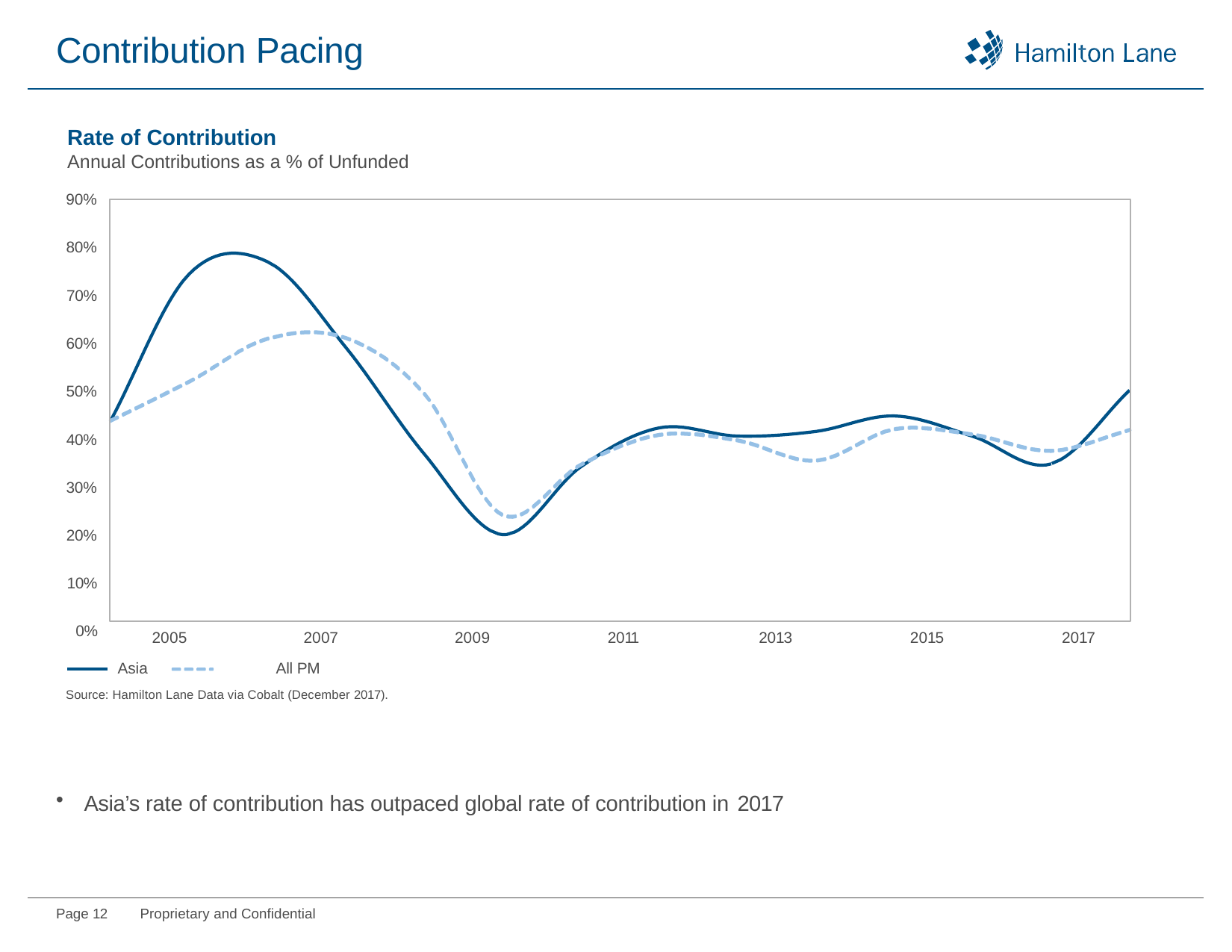

# Contribution Pacing

Rate of Contribution
Annual Contributions as a % of Unfunded
90%

80%

70%

60%

50%

40%

30%

20%

10%

0%

2005
2007
2009
2011
2013
2015
2017
Asia	All PM
Source: Hamilton Lane Data via Cobalt (December 2017).

Asia’s rate of contribution has outpaced global rate of contribution in 2017

Page 12
Proprietary and Confidential